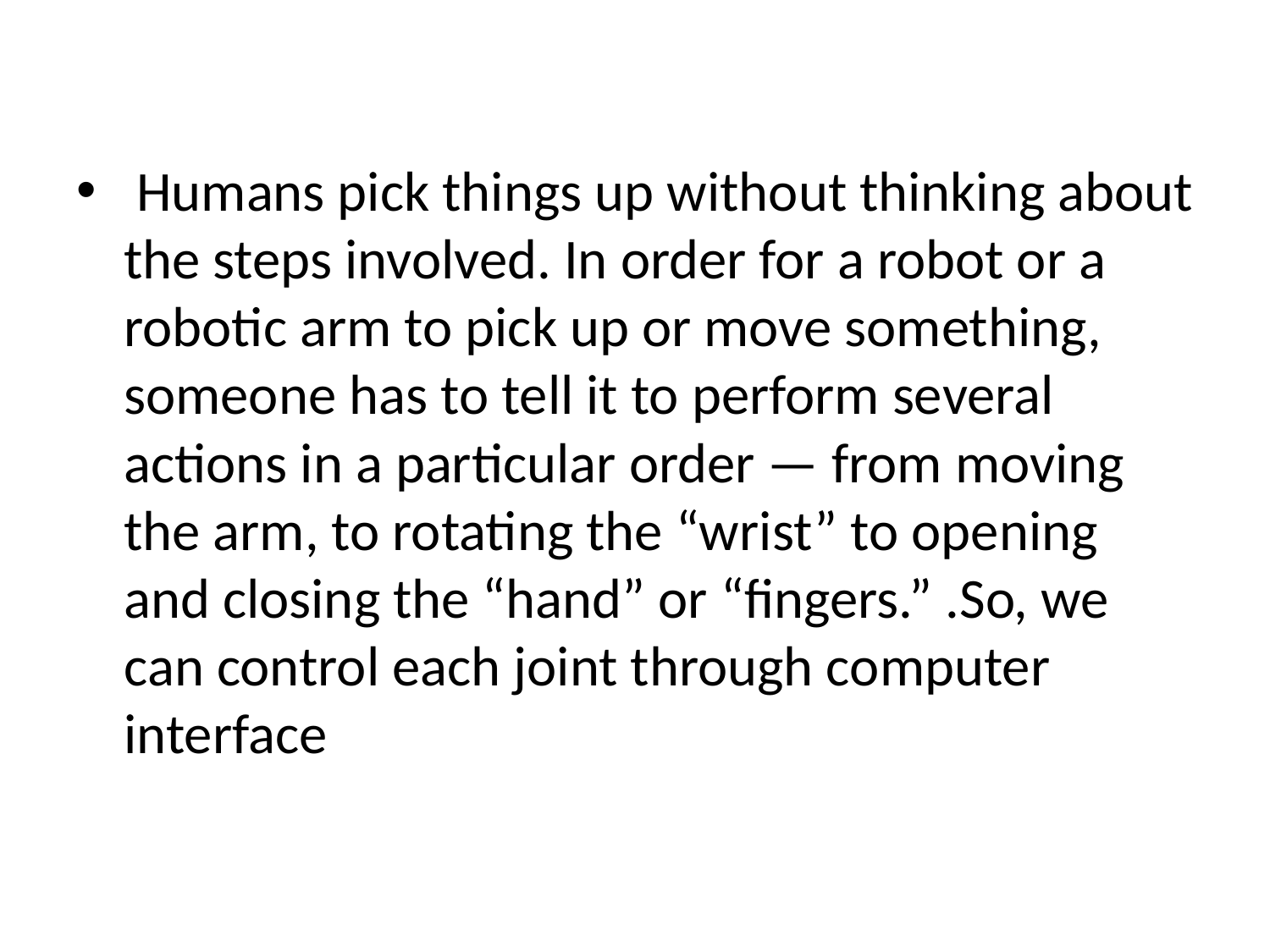

Humans pick things up without thinking about the steps involved. In order for a robot or a robotic arm to pick up or move something, someone has to tell it to perform several actions in a particular order — from moving the arm, to rotating the “wrist” to opening and closing the “hand” or “fingers.” .So, we can control each joint through computer interface